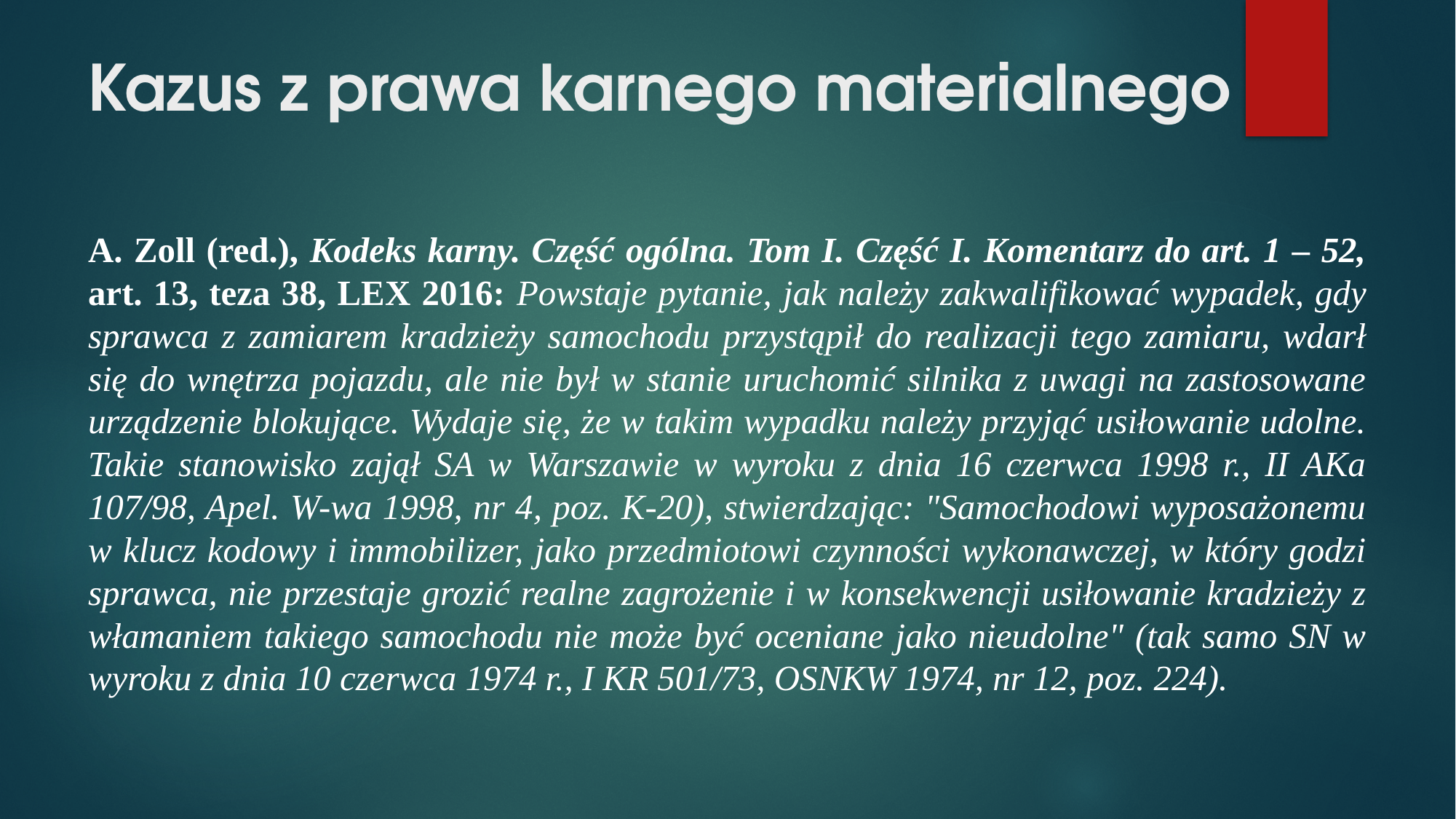

# Kazus z prawa karnego materialnego
A. Zoll (red.), Kodeks karny. Część ogólna. Tom I. Część I. Komentarz do art. 1 – 52, art. 13, teza 38, LEX 2016: Powstaje pytanie, jak należy zakwalifikować wypadek, gdy sprawca z zamiarem kradzieży samochodu przystąpił do realizacji tego zamiaru, wdarł się do wnętrza pojazdu, ale nie był w stanie uruchomić silnika z uwagi na zastosowane urządzenie blokujące. Wydaje się, że w takim wypadku należy przyjąć usiłowanie udolne. Takie stanowisko zajął SA w Warszawie w wyroku z dnia 16 czerwca 1998 r., II AKa 107/98, Apel. W-wa 1998, nr 4, poz. K-20), stwierdzając: "Samochodowi wyposażonemu w klucz kodowy i immobilizer, jako przedmiotowi czynności wykonawczej, w który godzi sprawca, nie przestaje grozić realne zagrożenie i w konsekwencji usiłowanie kradzieży z włamaniem takiego samochodu nie może być oceniane jako nieudolne" (tak samo SN w wyroku z dnia 10 czerwca 1974 r., I KR 501/73, OSNKW 1974, nr 12, poz. 224).